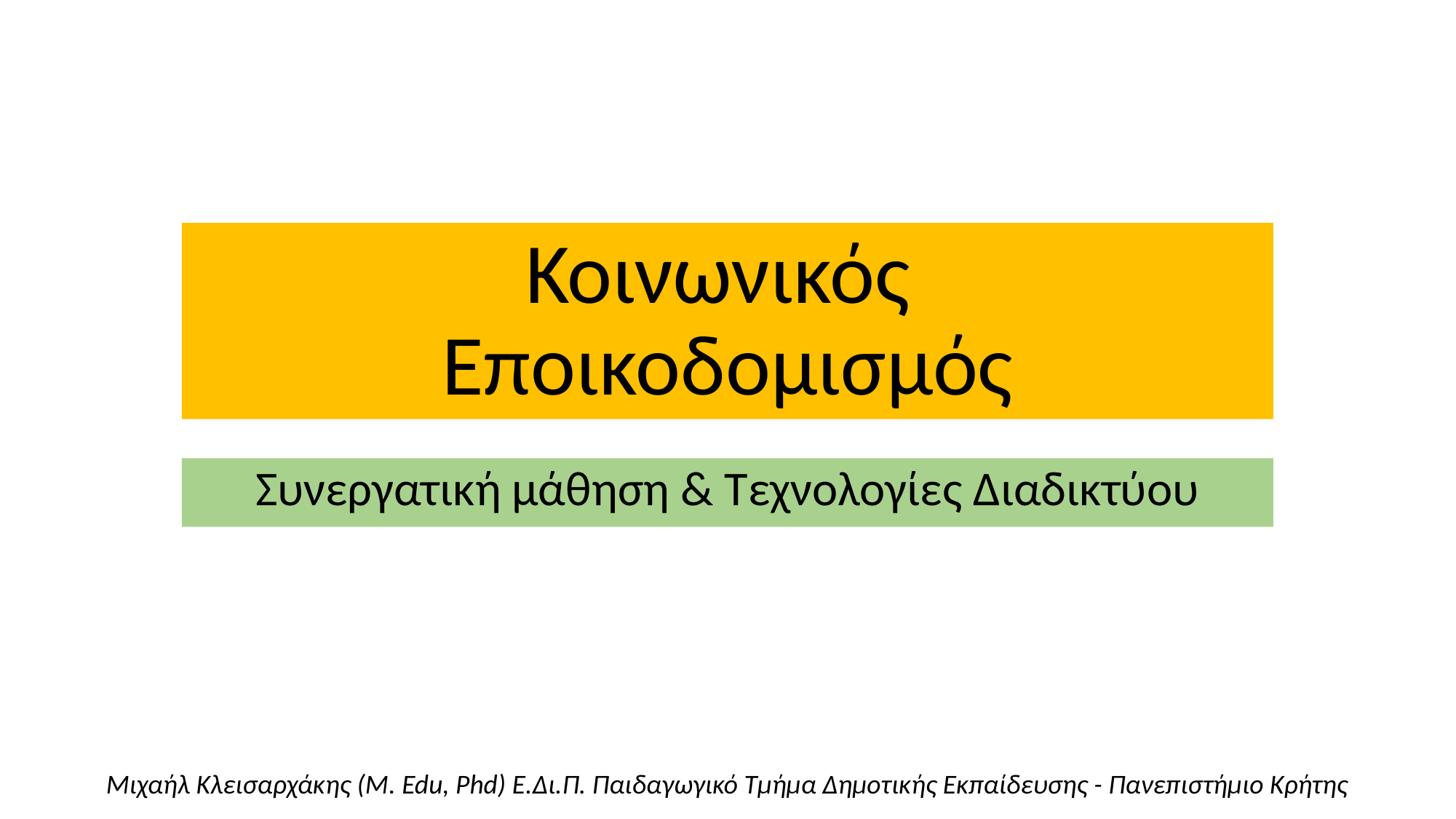

# Κοινωνικός Εποικοδομισμός
Συνεργατική μάθηση & Τεχνολογίες Διαδικτύου
Μιχαήλ Κλεισαρχάκης (Μ. Edu, Phd) Ε.Δι.Π. Παιδαγωγικό Τμήμα Δημοτικής Εκπαίδευσης - Πανεπιστήμιο Κρήτης